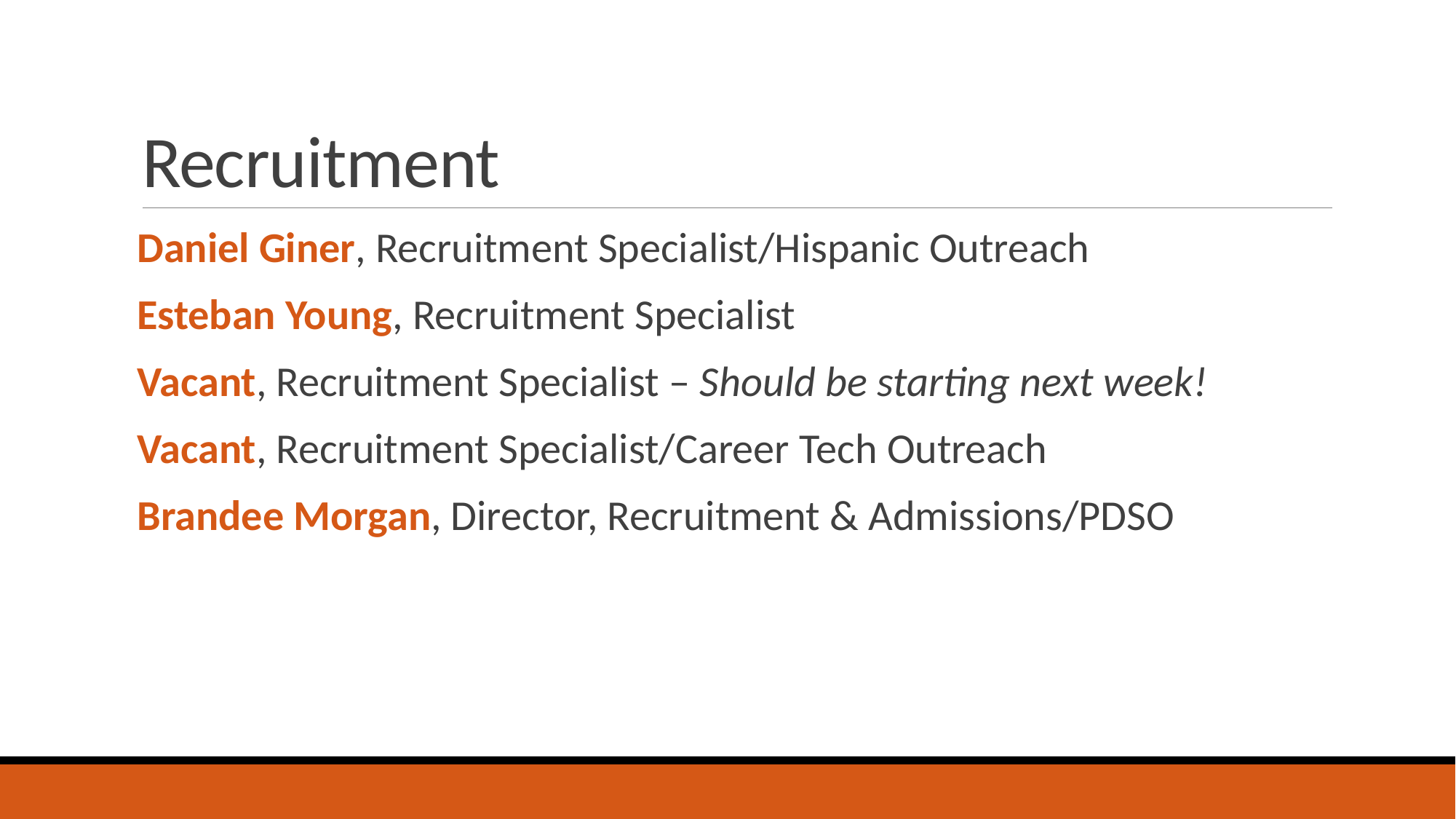

# Recruitment
Daniel Giner, Recruitment Specialist/Hispanic Outreach
Esteban Young, Recruitment Specialist
Vacant, Recruitment Specialist – Should be starting next week!
Vacant, Recruitment Specialist/Career Tech Outreach
Brandee Morgan, Director, Recruitment & Admissions/PDSO